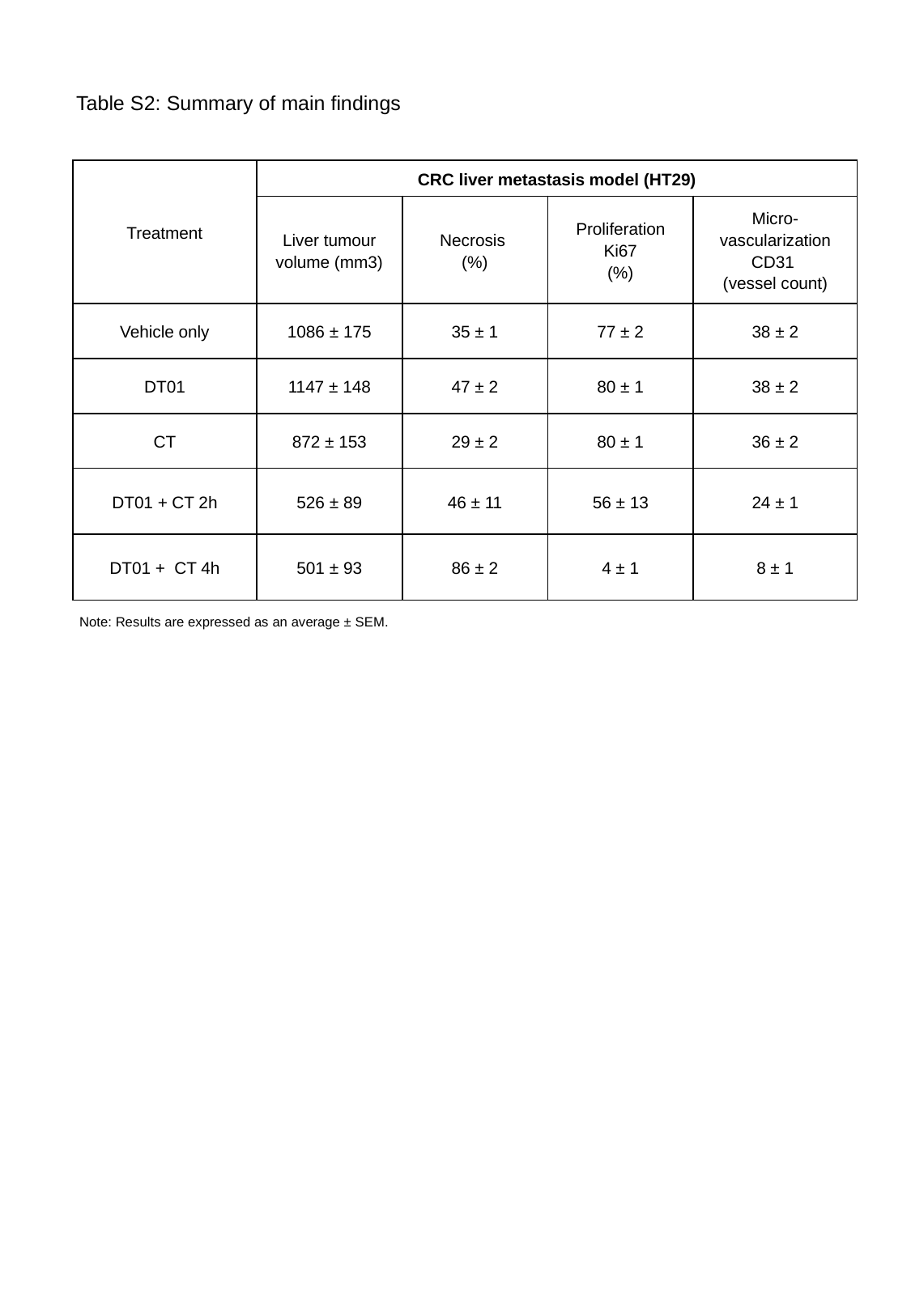

Table S2: Summary of main findings
| Treatment | CRC liver metastasis model (HT29) |  |  |  |
| --- | --- | --- | --- | --- |
|  | Liver tumour volume (mm3) | Necrosis (%) | Proliferation Ki67 (%) | Micro-vascularization CD31 (vessel count) |
| Vehicle only | 1086 ± 175 | 35 ± 1 | 77 ± 2 | 38 ± 2 |
| DT01 | 1147 ± 148 | 47 ± 2 | 80 ± 1 | 38 ± 2 |
| CT | 872 ± 153 | 29 ± 2 | 80 ± 1 | 36 ± 2 |
| DT01 + CT 2h | 526 ± 89 | 46 ± 11 | 56 ± 13 | 24 ± 1 |
| DT01 + CT 4h | 501 ± 93 | 86 ± 2 | 4 ± 1 | 8 ± 1 |
Note: Results are expressed as an average ± SEM.